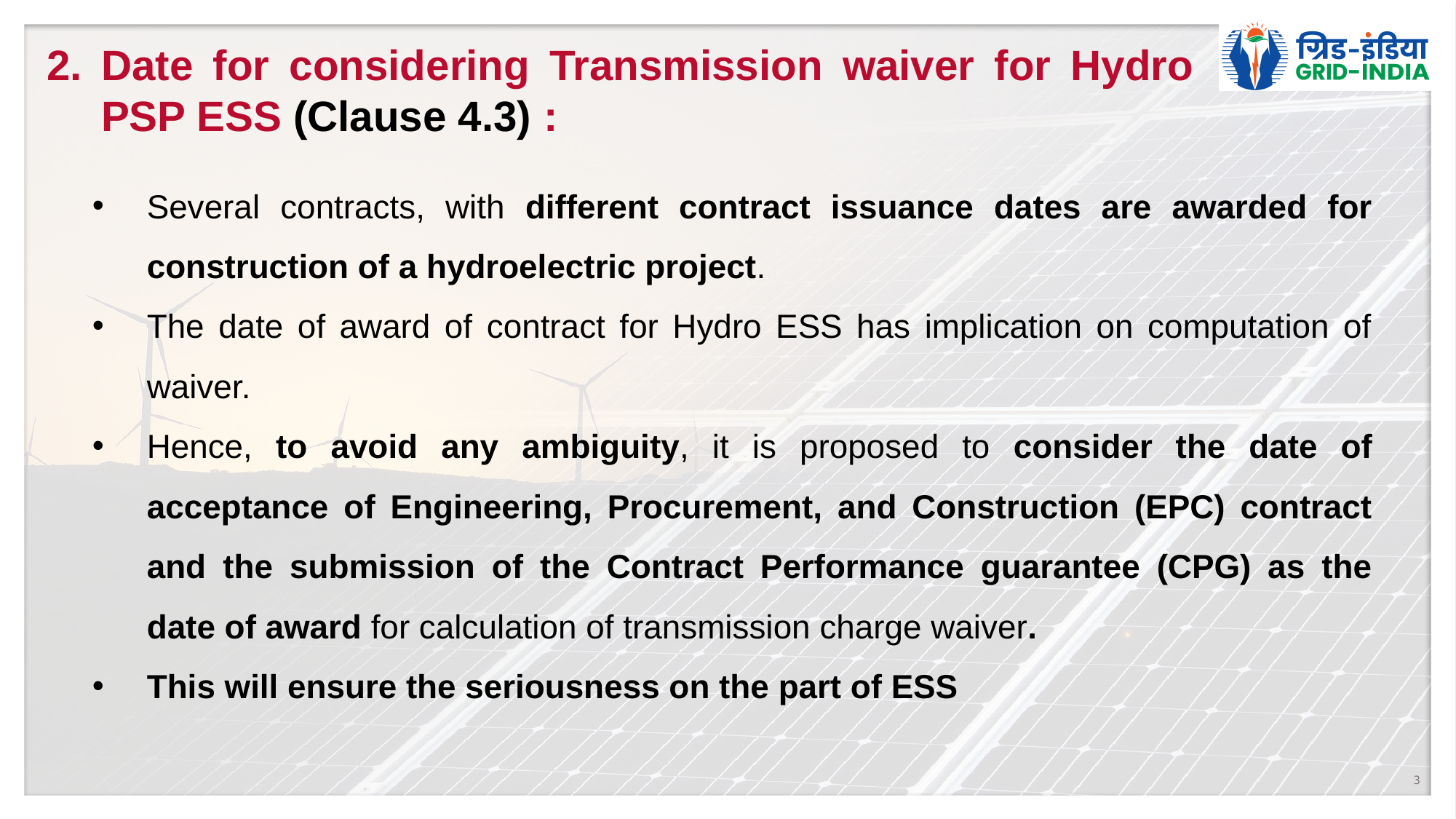

Date for considering Transmission waiver for Hydro PSP ESS (Clause 4.3) :
Several contracts, with different contract issuance dates are awarded for construction of a hydroelectric project.
The date of award of contract for Hydro ESS has implication on computation of waiver.
Hence, to avoid any ambiguity, it is proposed to consider the date of acceptance of Engineering, Procurement, and Construction (EPC) contract and the submission of the Contract Performance guarantee (CPG) as the date of award for calculation of transmission charge waiver.
This will ensure the seriousness on the part of ESS

3